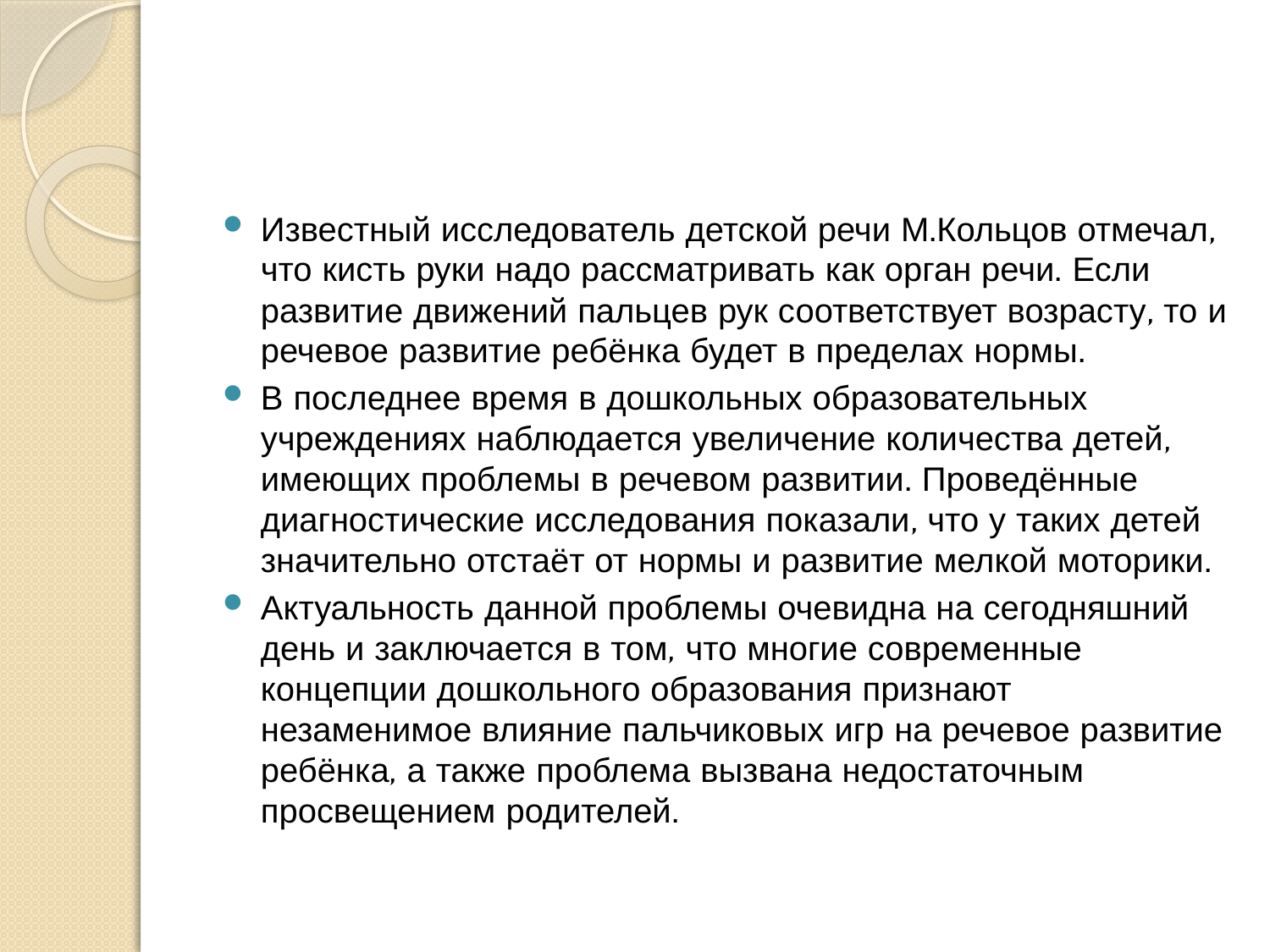

#
Известный исследователь детской речи М.Кольцов отмечал, что кисть руки надо рассматривать как орган речи. Если развитие движений пальцев рук соответствует возрасту, то и речевое развитие ребёнка будет в пределах нормы.
В последнее время в дошкольных образовательных учреждениях наблюдается увеличение количества детей, имеющих проблемы в речевом развитии. Проведённые диагностические исследования показали, что у таких детей значительно отстаёт от нормы и развитие мелкой моторики.
Актуальность данной проблемы очевидна на сегодняшний день и заключается в том, что многие современные концепции дошкольного образования признают незаменимое влияние пальчиковых игр на речевое развитие ребёнка, а также проблема вызвана недостаточным просвещением родителей.